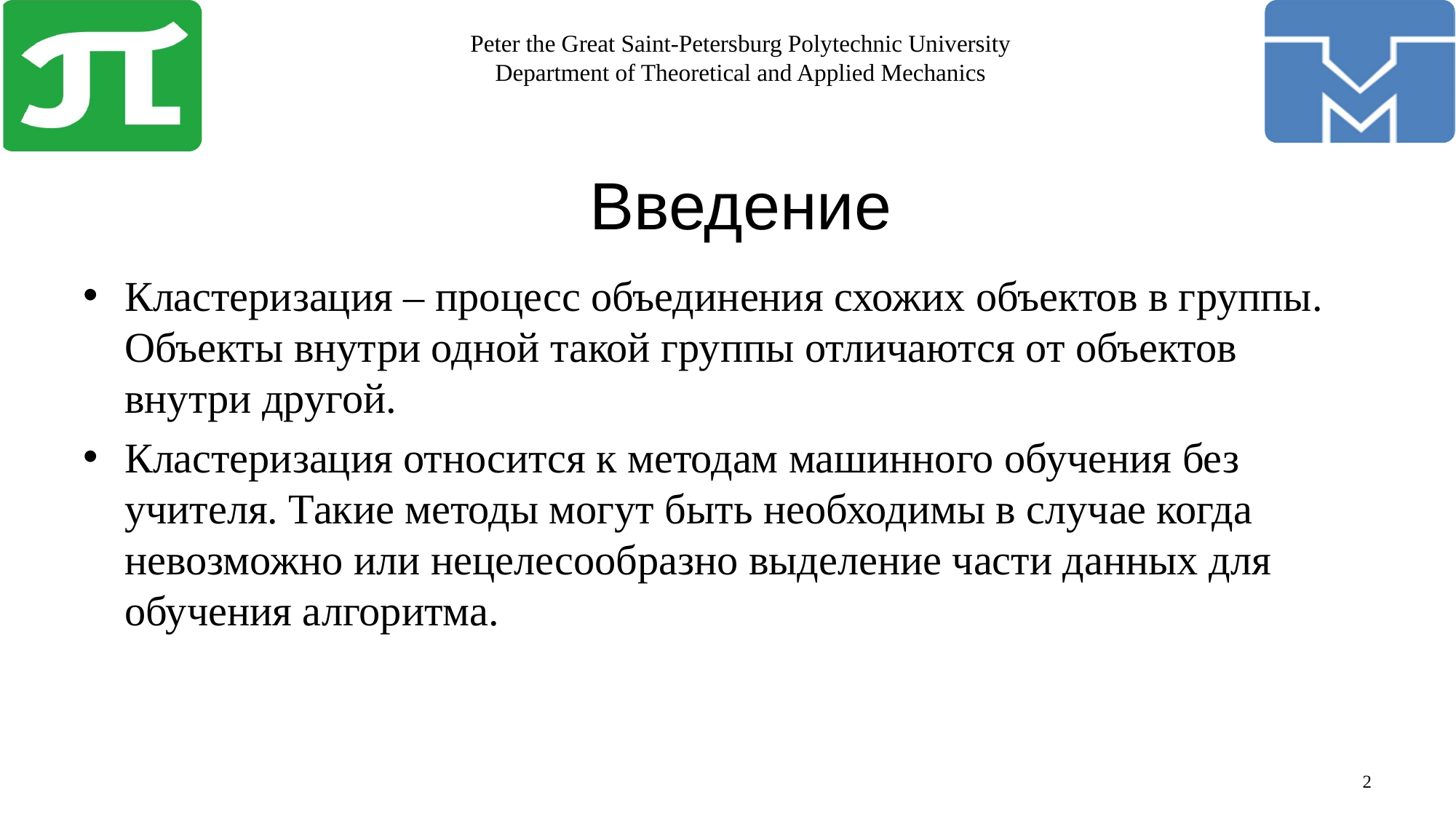

# Введение
Кластеризация – процесс объединения схожих объектов в группы. Объекты внутри одной такой группы отличаются от объектов внутри другой.
Кластеризация относится к методам машинного обучения без учителя. Такие методы могут быть необходимы в случае когда невозможно или нецелесообразно выделение части данных для обучения алгоритма.

2